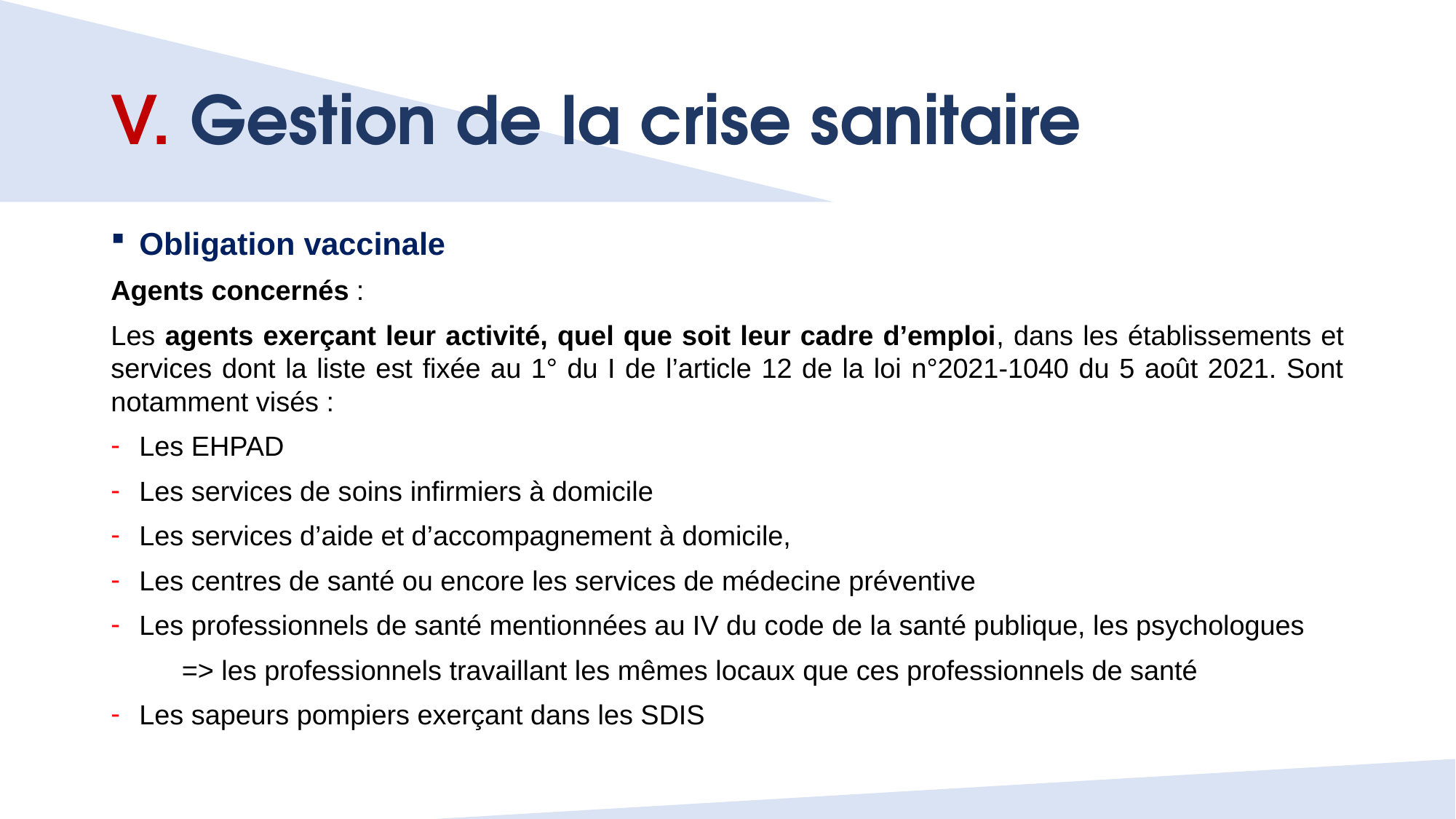

# V. Gestion de la crise sanitaire
Obligation vaccinale
Agents concernés :
Les agents exerçant leur activité, quel que soit leur cadre d’emploi, dans les établissements et services dont la liste est fixée au 1° du I de l’article 12 de la loi n°2021-1040 du 5 août 2021. Sont notamment visés :
Les EHPAD
Les services de soins infirmiers à domicile
Les services d’aide et d’accompagnement à domicile,
Les centres de santé ou encore les services de médecine préventive
Les professionnels de santé mentionnées au IV du code de la santé publique, les psychologues
	=> les professionnels travaillant les mêmes locaux que ces professionnels de santé
Les sapeurs pompiers exerçant dans les SDIS

42